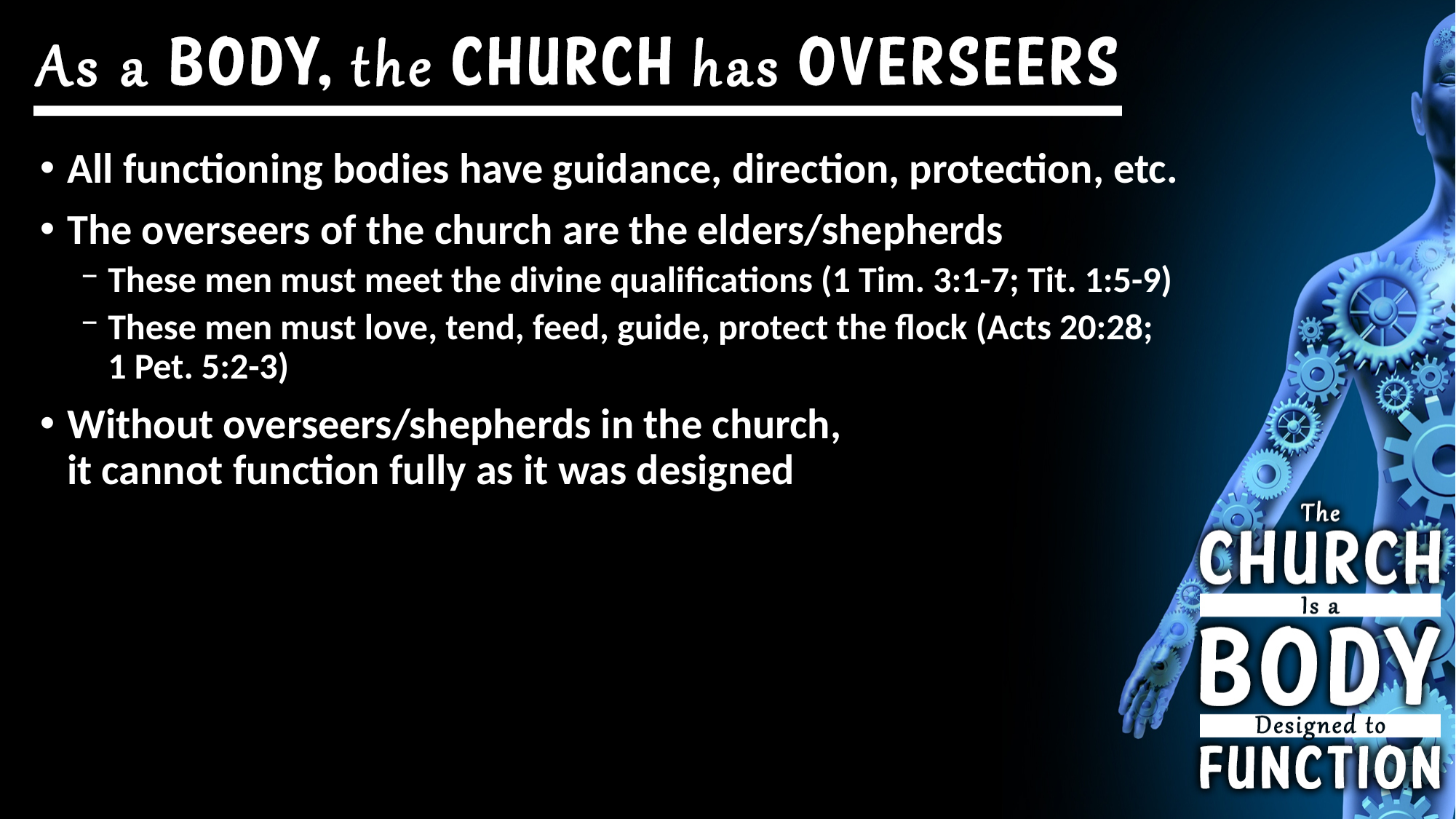

All functioning bodies have guidance, direction, protection, etc.
The overseers of the church are the elders/shepherds
These men must meet the divine qualifications (1 Tim. 3:1-7; Tit. 1:5-9)
These men must love, tend, feed, guide, protect the flock (Acts 20:28;
1 Pet. 5:2-3)
Without overseers/shepherds in the church,
it cannot function fully as it was designed